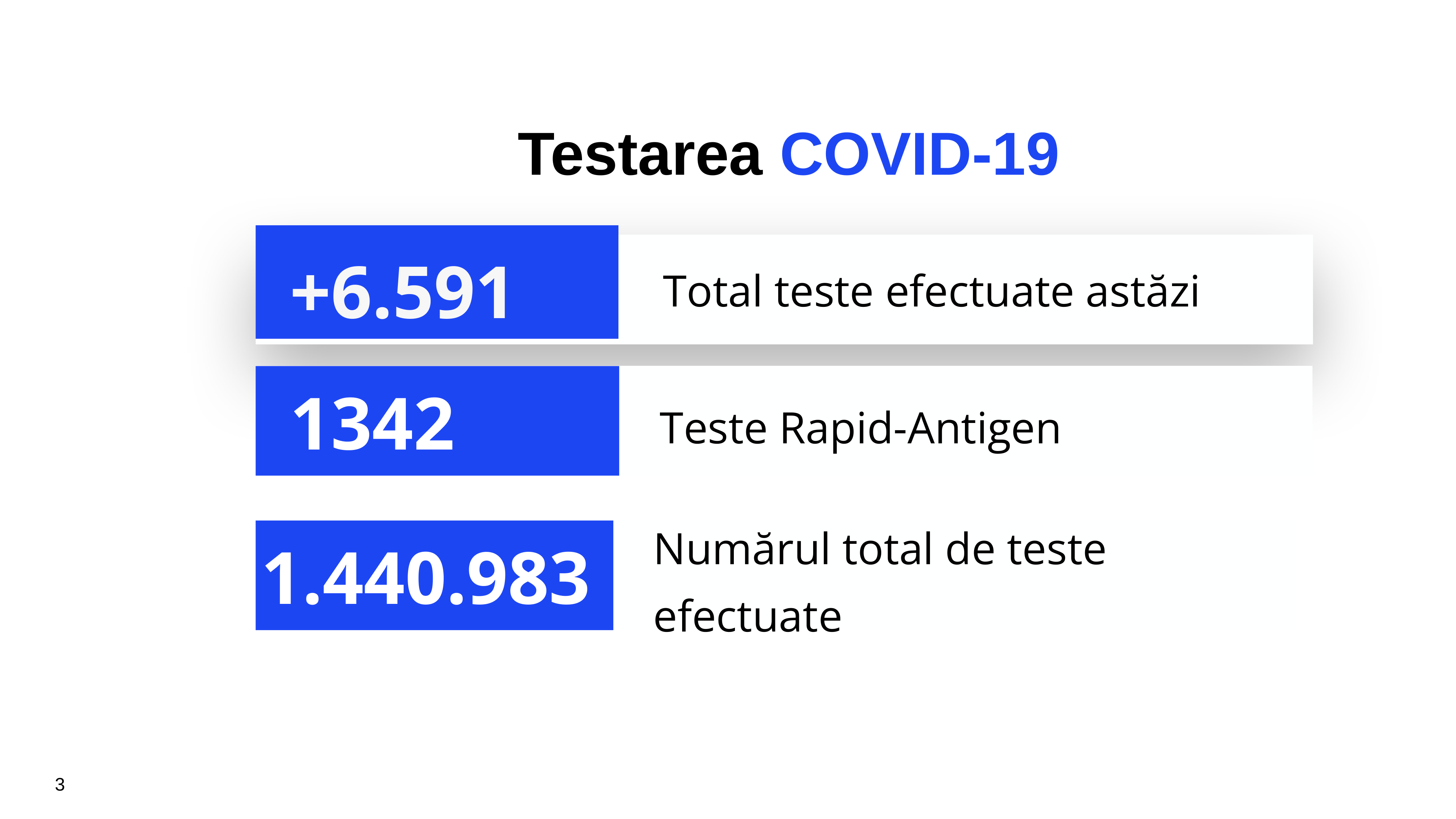

# Testarea COVID-19

+6.591

Total teste efectuate astăzi

Teste Rapid-Antigen

1342

Numărul total de teste efectuate

1.440.983
3